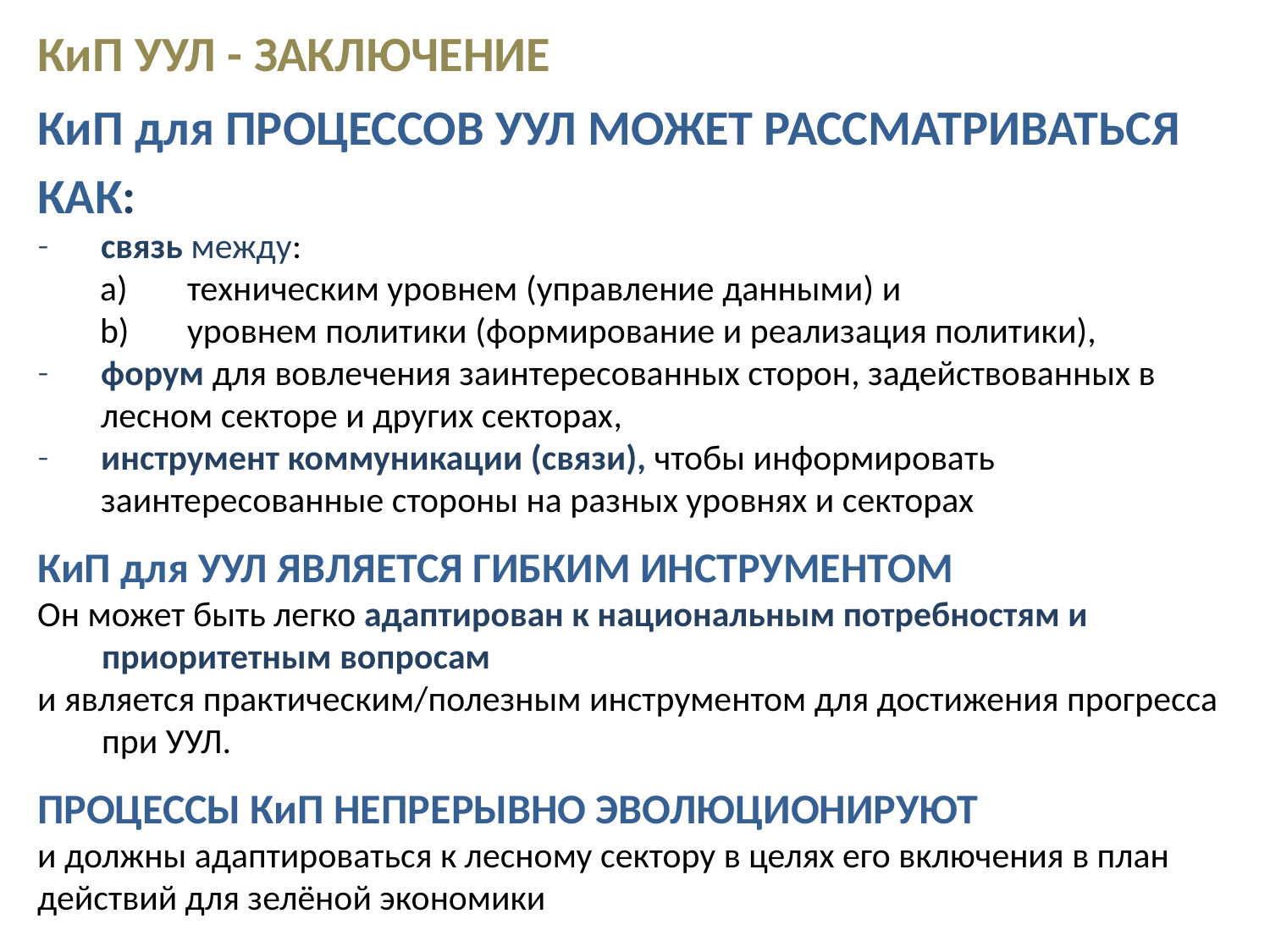

КиП УУЛ - ЗАКЛЮЧЕНИЕ
КиП для ПРОЦЕССОВ УУЛ МОЖЕТ РАССМАТРИВАТЬСЯ КАК:
связь между:
техническим уровнем (управление данными) и
уровнем политики (формирование и реализация политики),
форум для вовлечения заинтересованных сторон, задействованных в лесном секторе и других секторах,
инструмент коммуникации (связи), чтобы информировать заинтересованные стороны на разных уровнях и секторах

КиП для УУЛ ЯВЛЯЕТСЯ ГИБКИМ ИНСТРУМЕНТОМ
Он может быть легко адаптирован к национальным потребностям и приоритетным вопросам
и является практическим/полезным инструментом для достижения прогресса при УУЛ.

ПРОЦЕССЫ КиП НЕПРЕРЫВНО ЭВОЛЮЦИОНИРУЮТ
и должны адаптироваться к лесному сектору в целях его включения в план действий для зелёной экономики